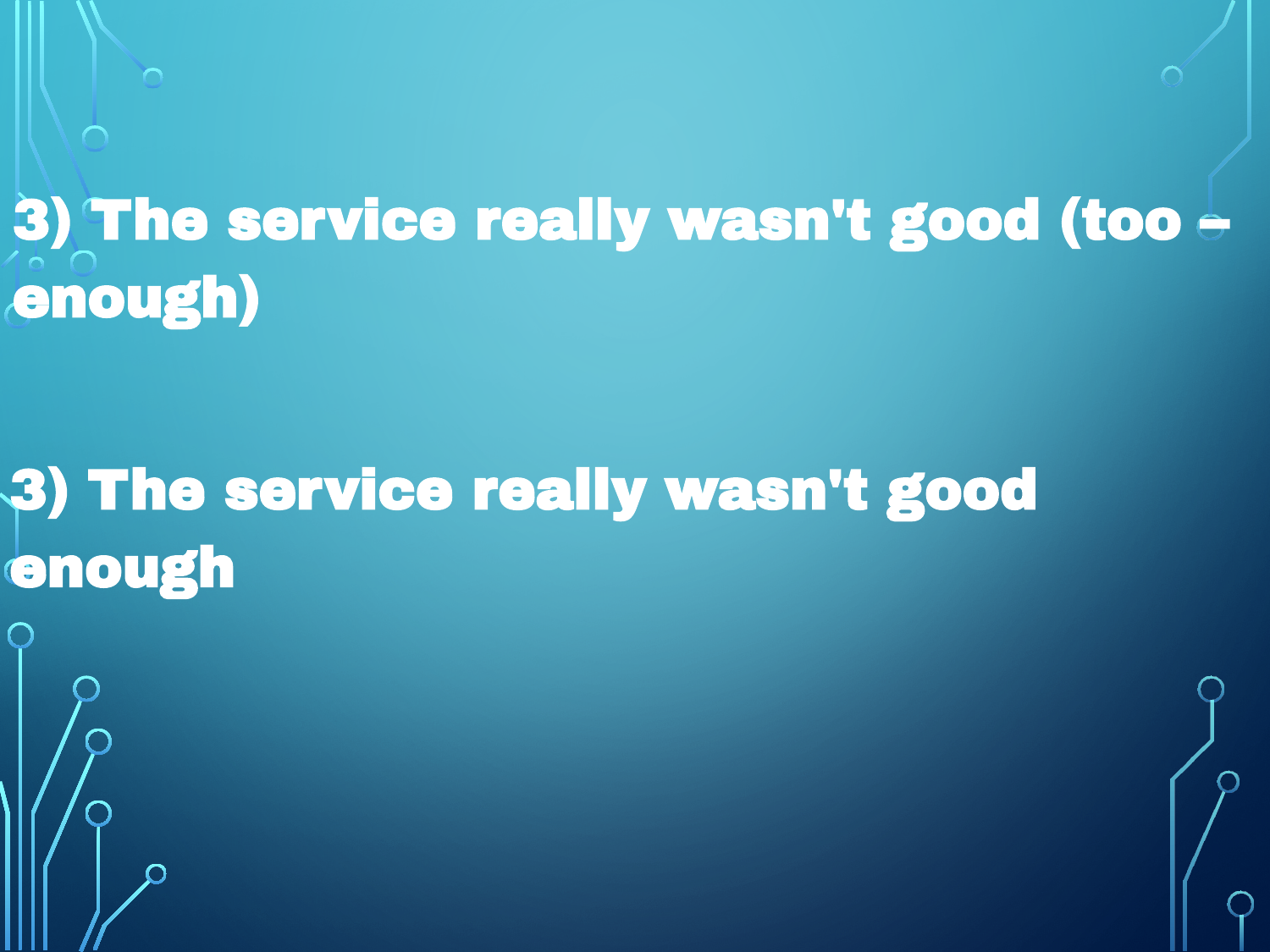

3) The service really wasn't good (too – enough)
3) The service really wasn't good  enough